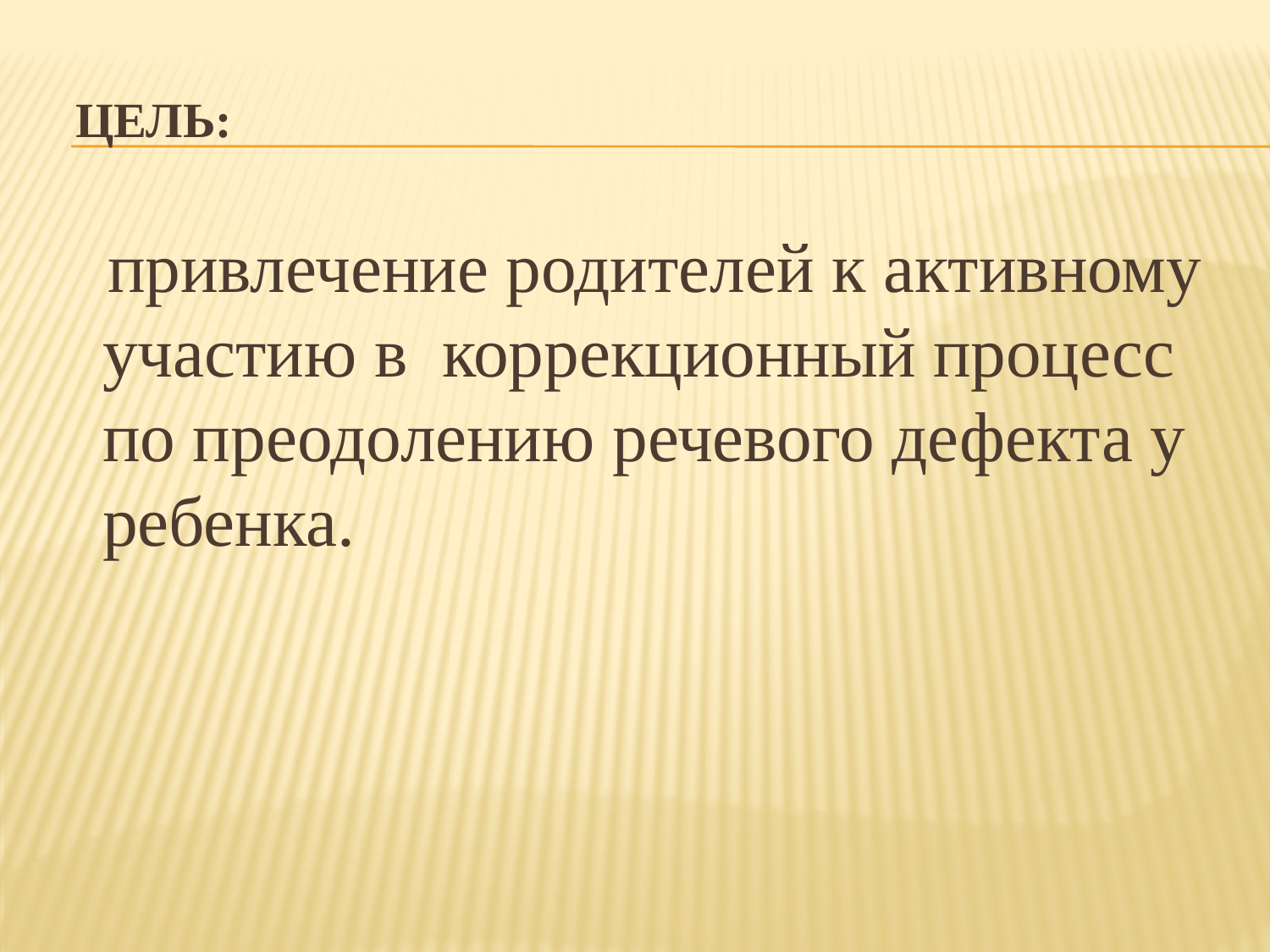

# Цель:
   привлечение родителей к активному участию в  коррекционный процесс по преодолению речевого дефекта у ребенка.